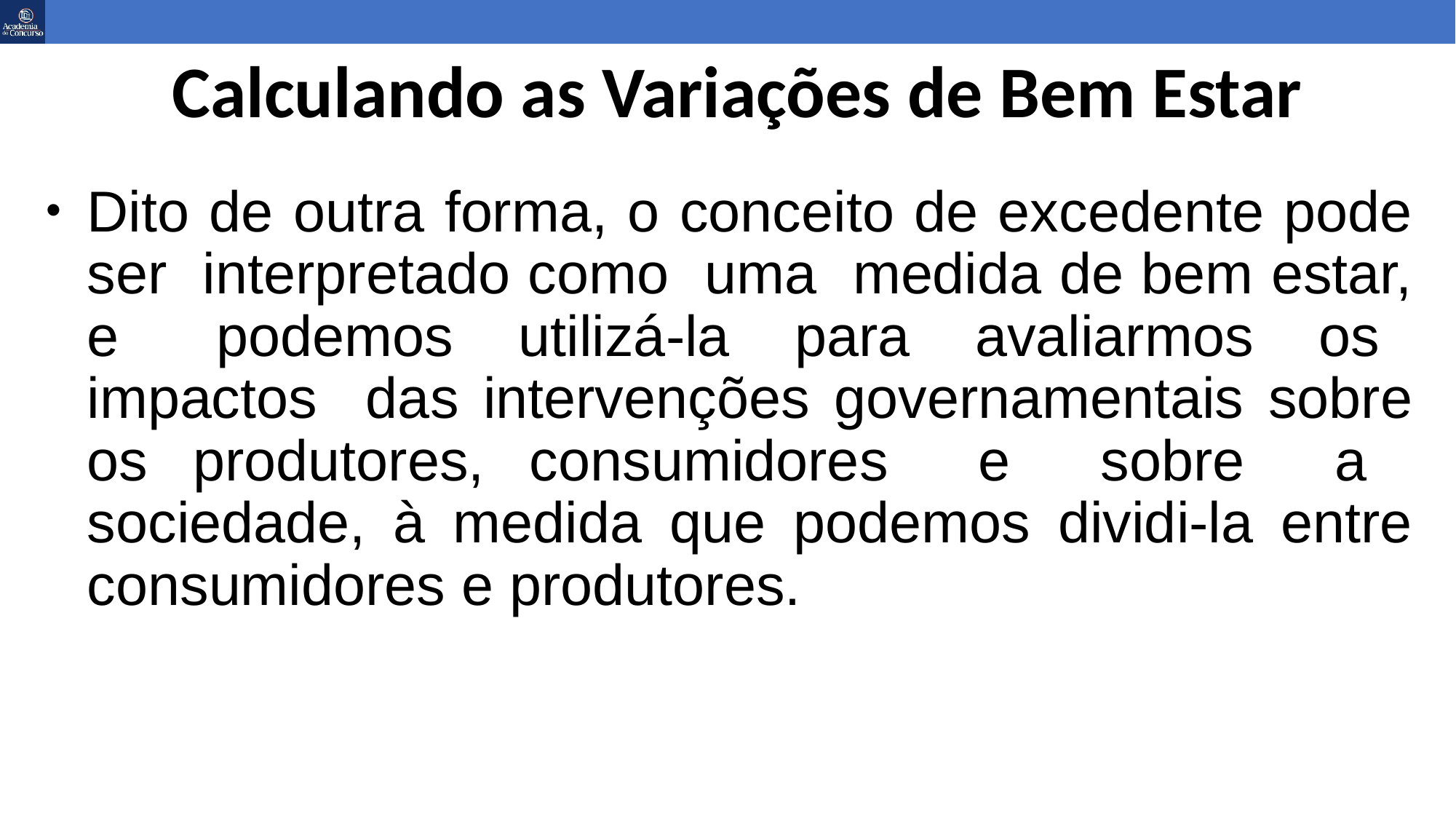

Calculando as Variações de Bem Estar

Dito de outra forma, o conceito de excedente pode ser  interpretado como  uma  medida de bem estar, e   podemos  utilizá-la  para  avaliarmos  os  impactos  das intervenções governamentais sobre os produtores, consumidores  e  sobre  a  sociedade, à medida que podemos dividi-la entre consumidores e produtores.